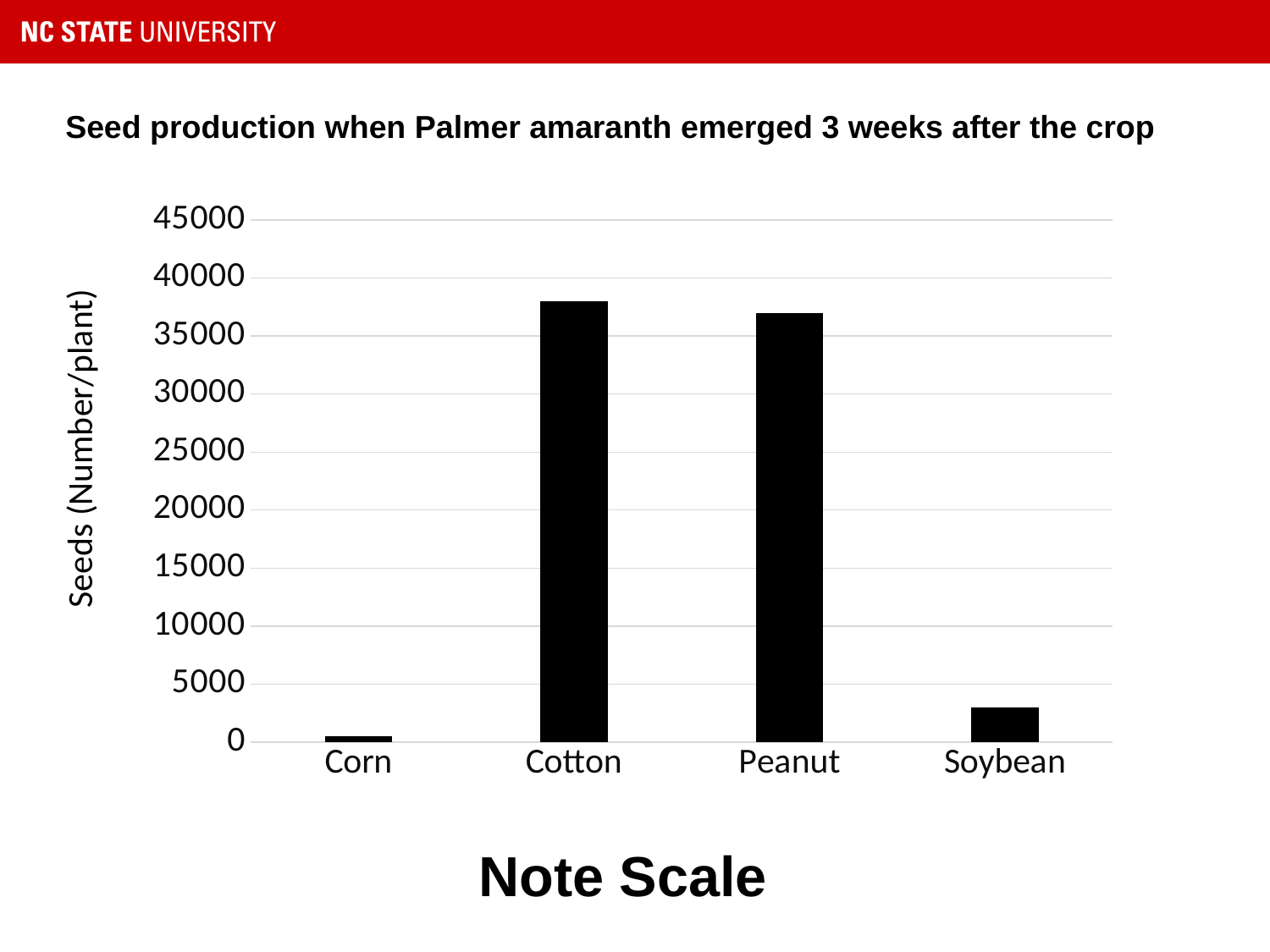

# Seed production when Palmer amaranth emerged 3 weeks after the crop

### Chart

| Category | Emergence 3 weeks after crop |
|---|---|
| Corn | 500.0 |
| Cotton | 38000.0 |
| Peanut | 37000.0 |
| Soybean | 3000.0 |
Seeds (Number/plant)
Note Scale